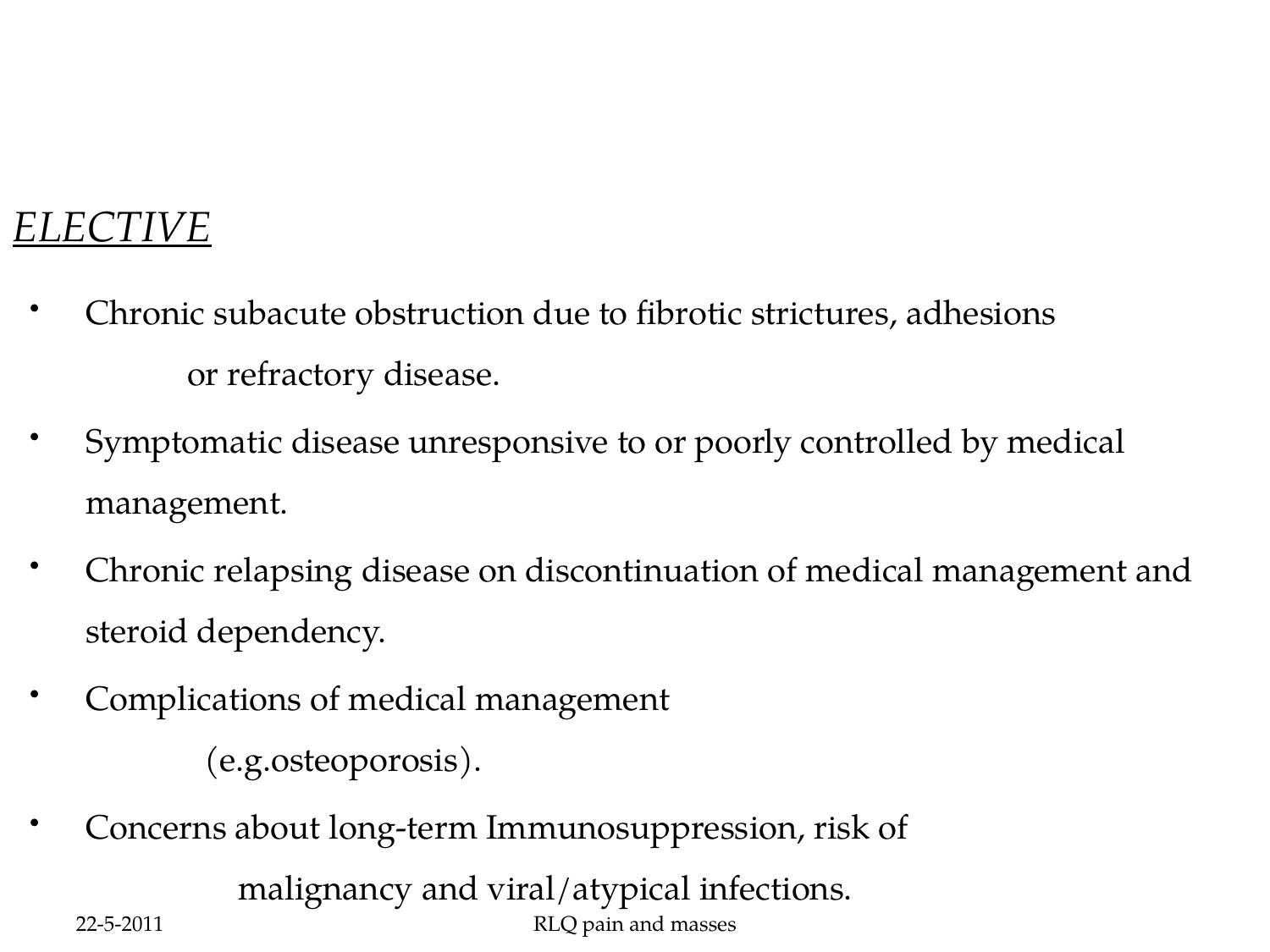

Elective
Chronic subacute obstruction due to fibrotic strictures, adhesions                                or refractory disease.
Symptomatic disease unresponsive to or poorly controlled by medical  management.
Chronic relapsing disease on discontinuation of medical management and steroid dependency.
Complications of medical management                                                                                (e.g.osteoporosis).
Concerns about long-term Immunosuppression, risk of                                                        malignancy and viral/atypical infections.
22-5-2011
RLQ pain and masses